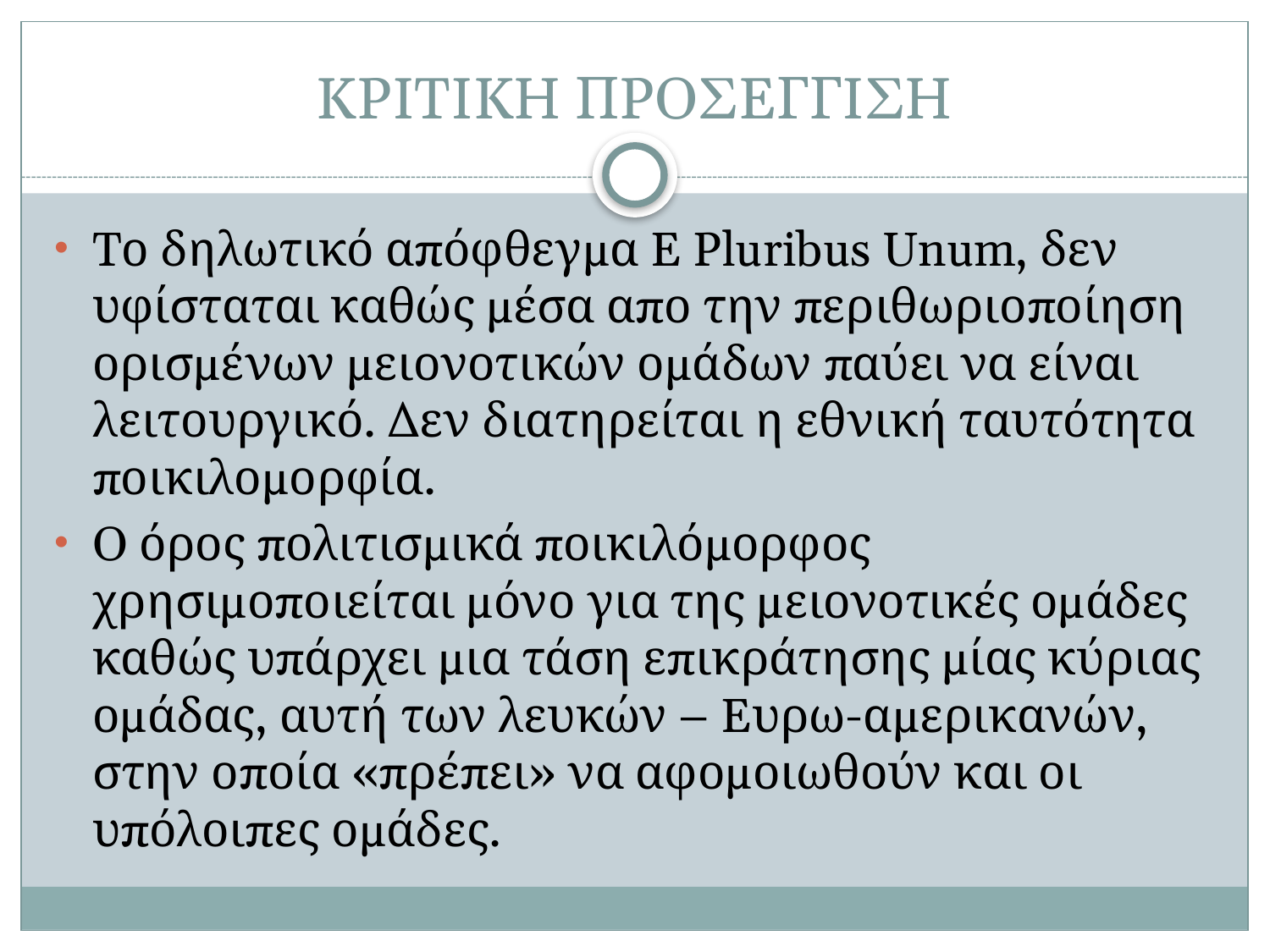

# ΚΡΙΤΙΚΗ ΠΡΟΣΕΓΓΙΣΗ
Το δηλωτικό απόφθεγμα E Pluribus Unum, δεν υφίσταται καθώς μέσα απο την περιθωριοποίηση ορισμένων μειονοτικών ομάδων παύει να είναι λειτουργικό. Δεν διατηρείται η εθνική ταυτότητα ποικιλομορφία.
Ο όρος πολιτισμικά ποικιλόμορφος χρησιμοποιείται μόνο για της μειονοτικές ομάδες καθώς υπάρχει μια τάση επικράτησης μίας κύριας ομάδας, αυτή των λευκών – Ευρω-αμερικανών, στην οποία «πρέπει» να αφομοιωθούν και οι υπόλοιπες ομάδες.